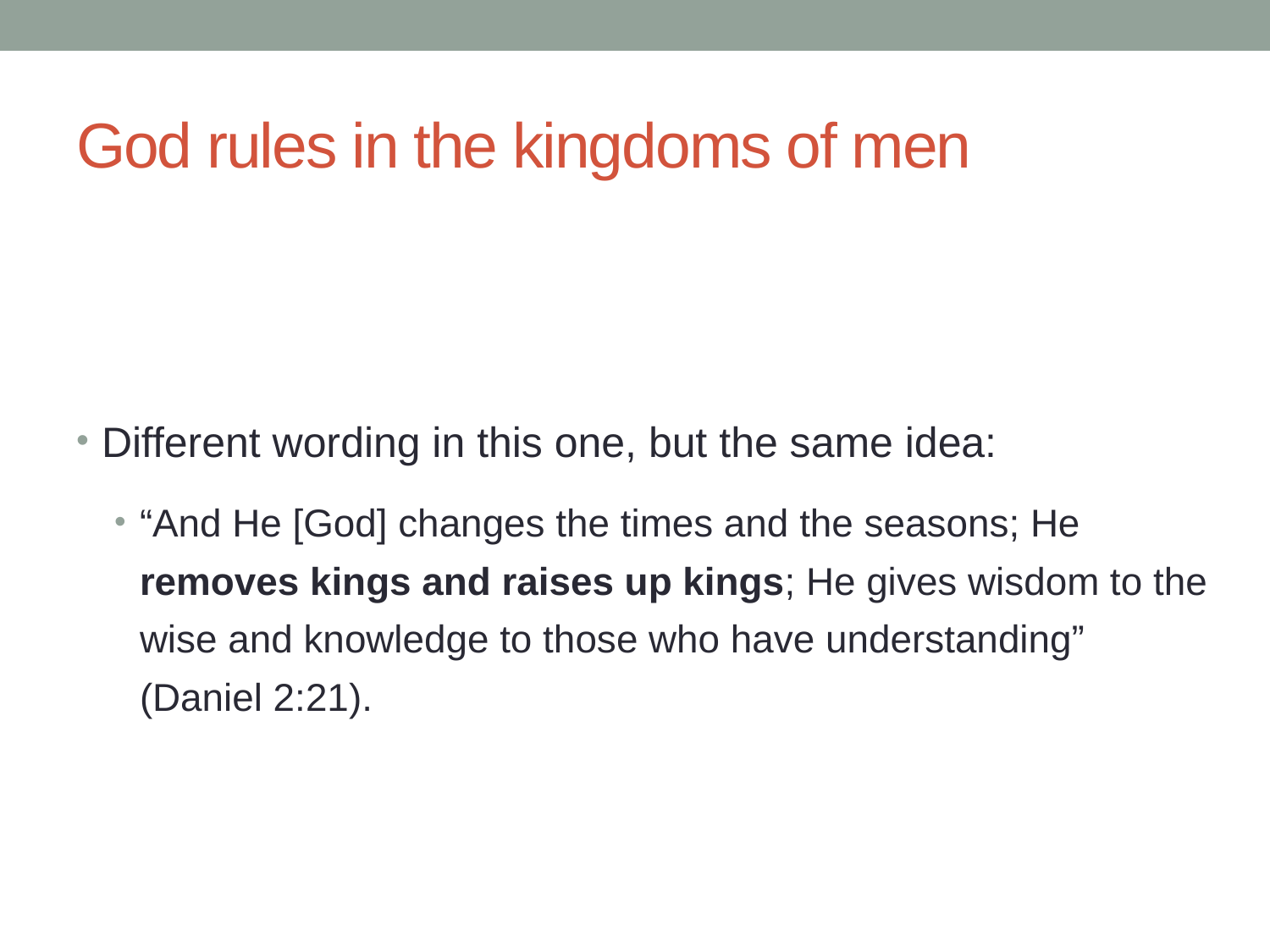

# God rules in the kingdoms of men
Different wording in this one, but the same idea:
“And He [God] changes the times and the seasons; He removes kings and raises up kings; He gives wisdom to the wise and knowledge to those who have understanding” (Daniel 2:21).